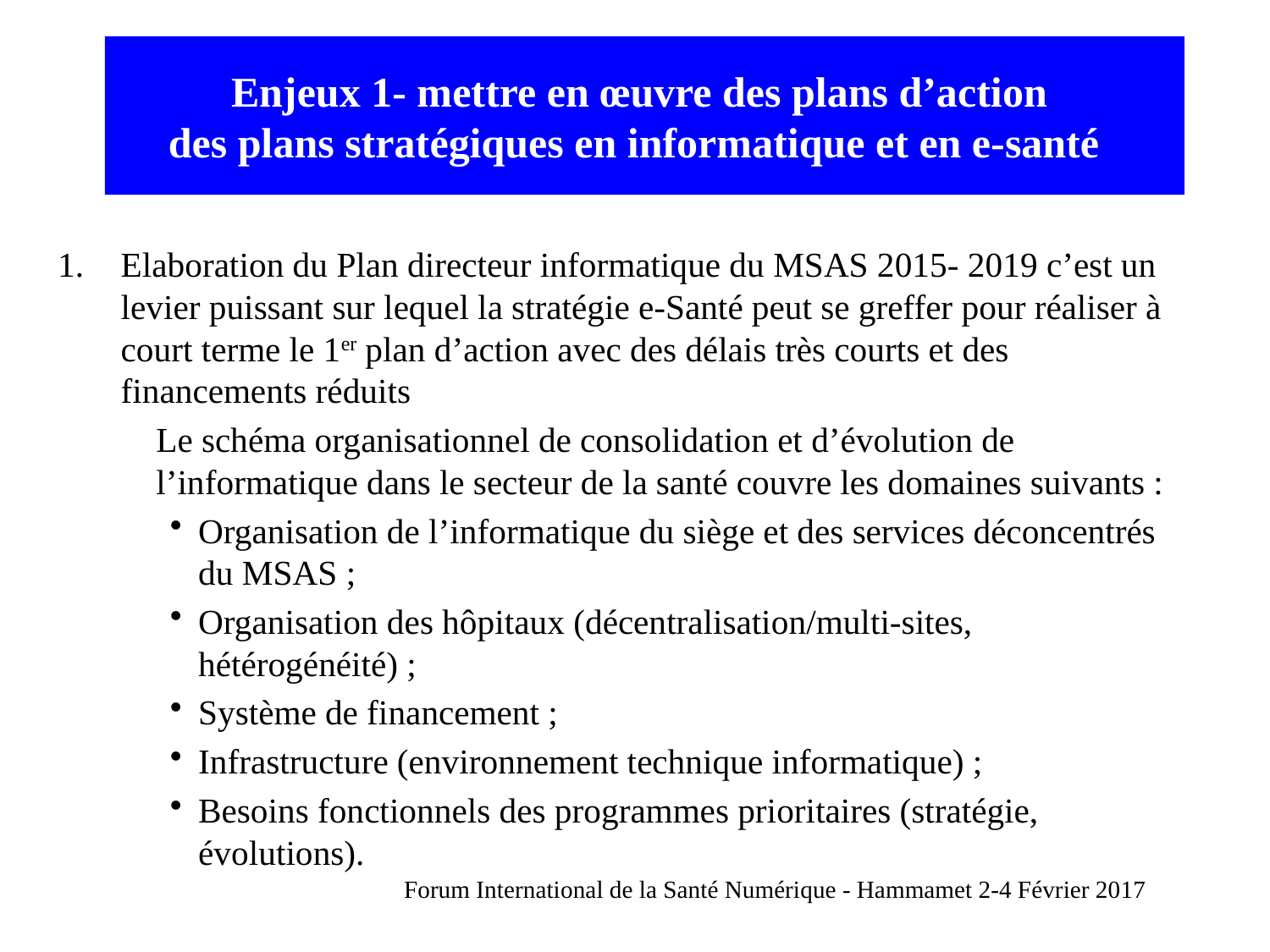

# Enjeux 1- mettre en œuvre des plans d’action des plans stratégiques en informatique et en e-santé
Elaboration du Plan directeur informatique du MSAS 2015- 2019 c’est un levier puissant sur lequel la stratégie e-Santé peut se greffer pour réaliser à court terme le 1er plan d’action avec des délais très courts et des financements réduits
Le schéma organisationnel de consolidation et d’évolution de l’informatique dans le secteur de la santé couvre les domaines suivants :
Organisation de l’informatique du siège et des services déconcentrés du MSAS ;
Organisation des hôpitaux (décentralisation/multi-sites, hétérogénéité) ;
Système de financement ;
Infrastructure (environnement technique informatique) ;
Besoins fonctionnels des programmes prioritaires (stratégie, évolutions).

Forum International de la Santé Numérique - Hammamet 2-4 Février 2017